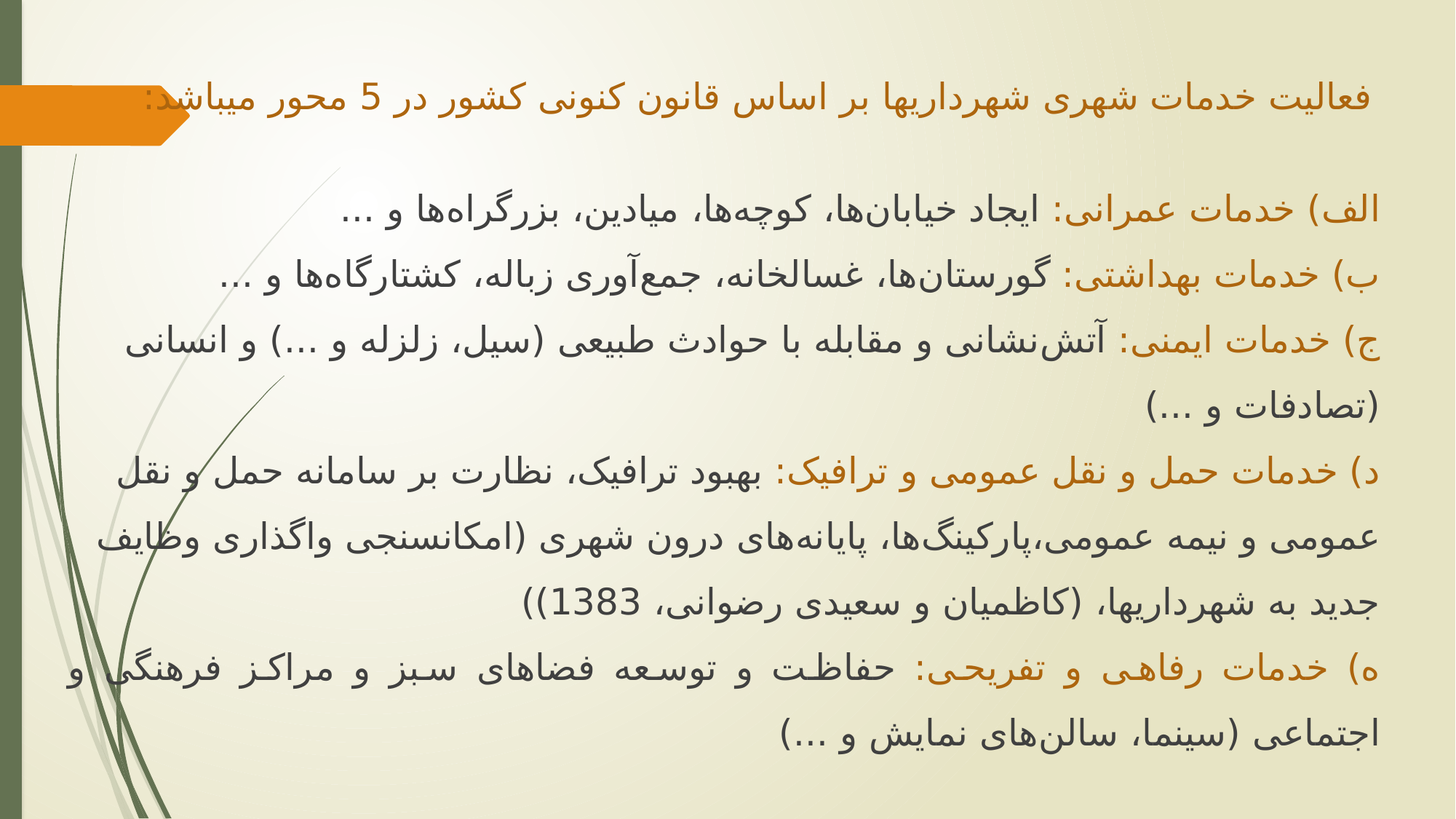

# فعالیت خدمات شهری شهرداری‏ها بر اساس قانون کنونی کشور در 5 محور می‏باشد:
الف) خدمات عمرانی: ایجاد خیابان‌ها، کوچه‌ها، میادین، بزرگراه‌ها و ...
ب) خدمات بهداشتی: گورستان‌ها، غسالخانه، جمع‌آوری زباله، کشتارگاه‌ها و ...
ج) خدمات ایمنی: آتش‌نشانی و مقابله با حوادث طبیعی (سیل، زلزله و ...) و انسانی (تصادفات و ...)
د) خدمات حمل و نقل عمومی و ترافیک: بهبود ترافیک، نظارت بر سامانه حمل و نقل عمومی و نیمه عمومی،پارکینگ‌ها، پایانه‌های درون شهری (امکان‏سنجی واگذاری وظایف جدید به شهرداری‏ها، (کاظمیان و سعیدی رضوانی، 1383))
ه) خدمات رفاهی و تفریحی: حفاظت و توسعه فضاهای سبز و مراکز فرهنگی و اجتماعی (سینما، سالن‌های نمایش و ...)